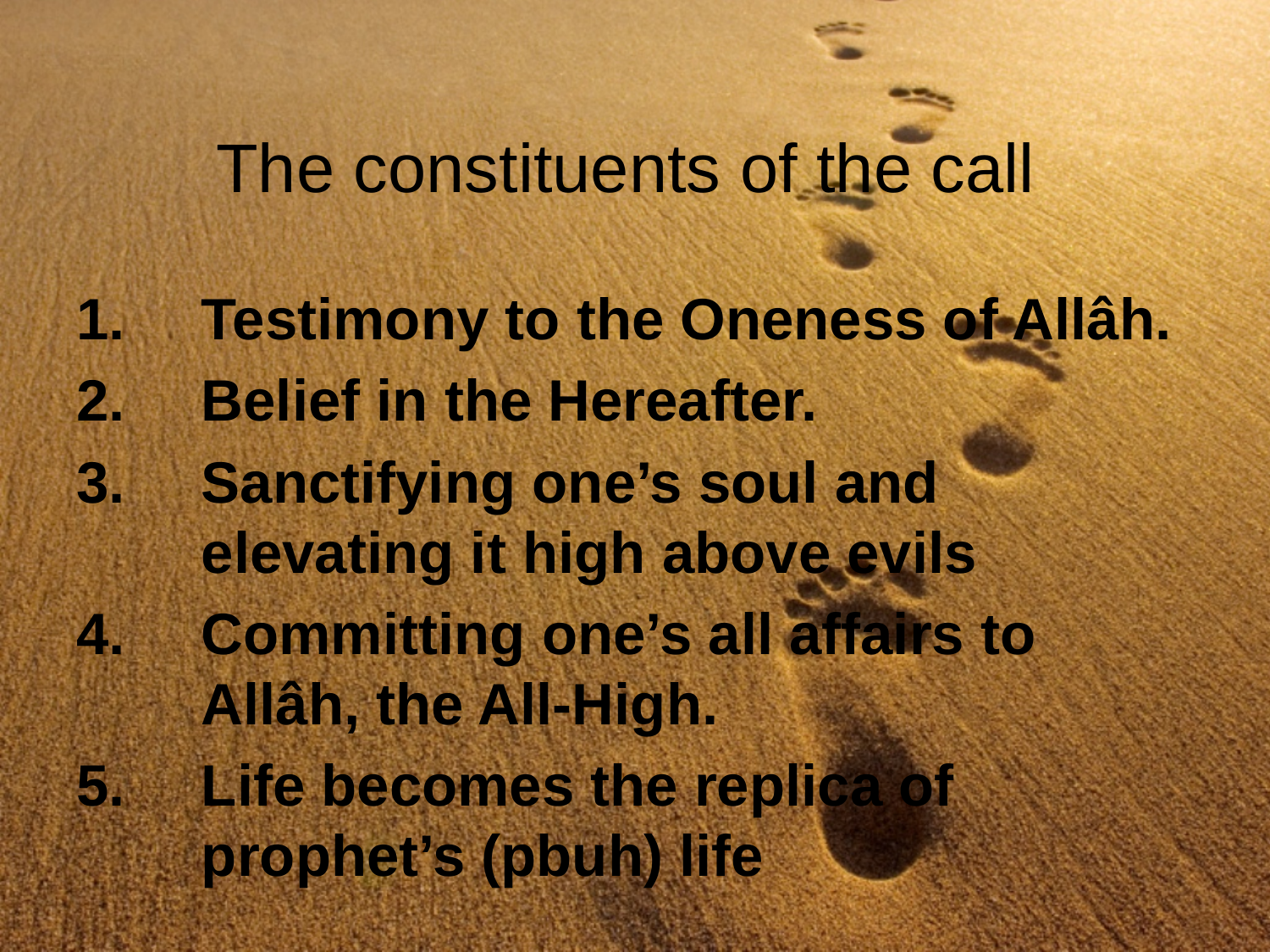

# The constituents of the call
Testimony to the Oneness of Allâh.
Belief in the Hereafter.
Sanctifying one’s soul and elevating it high above evils
Committing one’s all affairs to Allâh, the All-High.
Life becomes the replica of prophet’s (pbuh) life